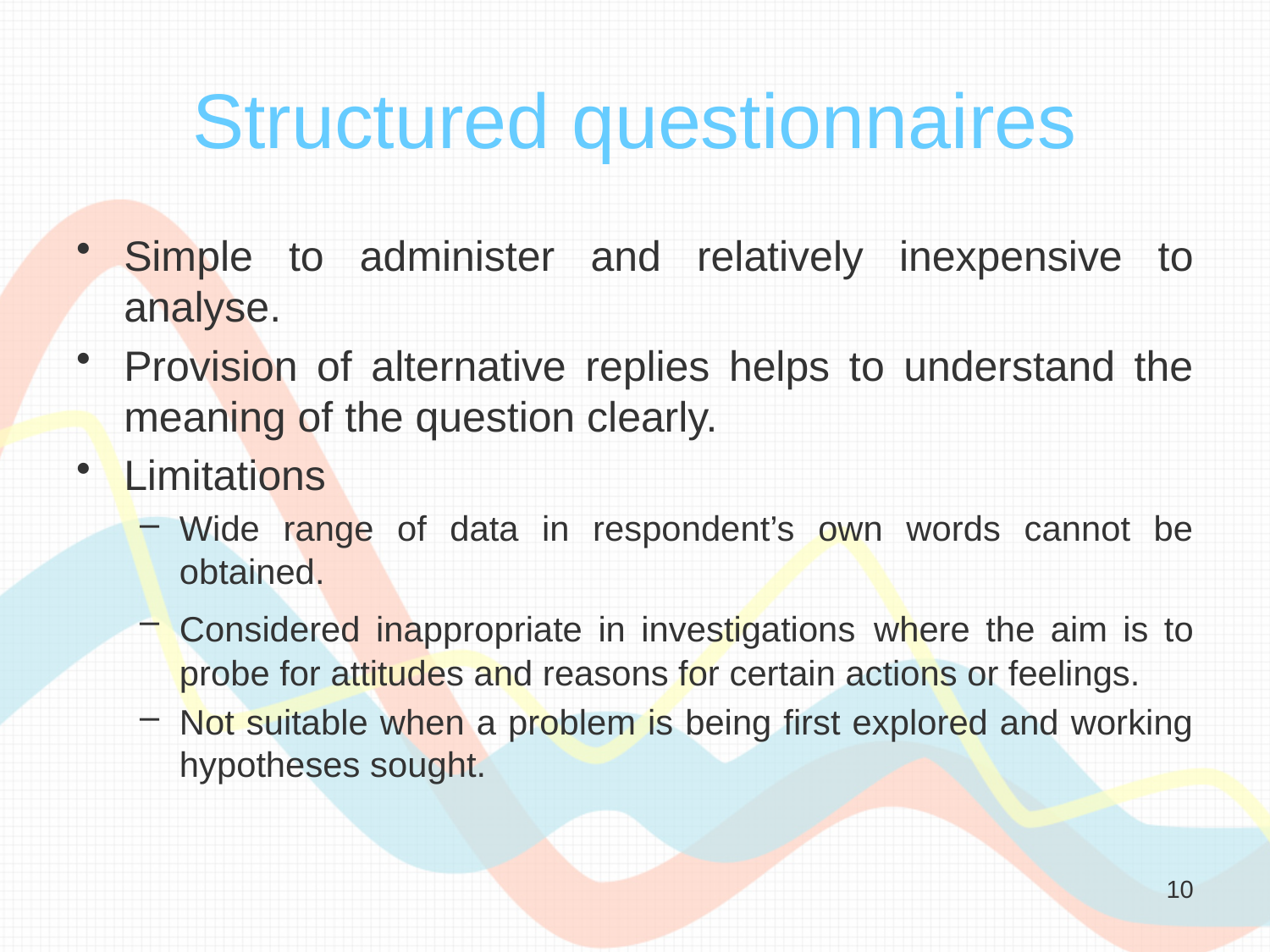

# Structured questionnaires
Simple to administer and relatively inexpensive to analyse.
Provision of alternative replies helps to understand the meaning of the question clearly.
Limitations
Wide range of data in respondent’s own words cannot be obtained.
Considered inappropriate in investigations where the aim is to probe for attitudes and reasons for certain actions or feelings.
Not suitable when a problem is being first explored and working hypotheses sought.
10